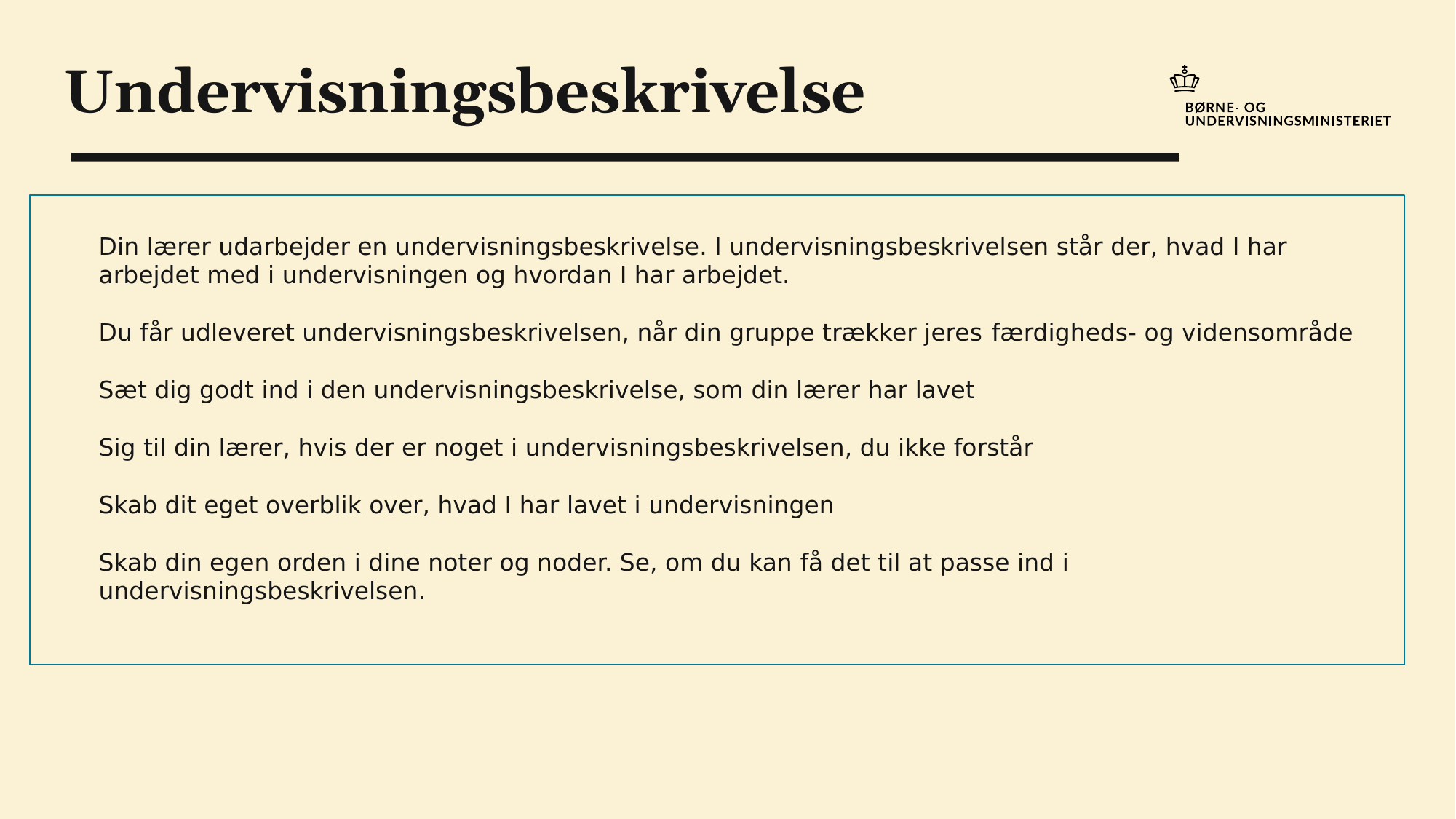

# Undervisningsbeskrivelse

Din lærer udarbejder en undervisningsbeskrivelse. I undervisningsbeskrivelsen står der, hvad I har arbejdet med i undervisningen og hvordan I har arbejdet.

Du får udleveret undervisningsbeskrivelsen, når din gruppe trækker jeres færdigheds- og vidensområde

Sæt dig godt ind i den undervisningsbeskrivelse, som din lærer har lavet
Sig til din lærer, hvis der er noget i undervisningsbeskrivelsen, du ikke forstår
Skab dit eget overblik over, hvad I har lavet i undervisningen
Skab din egen orden i dine noter og noder. Se, om du kan få det til at passe ind i undervisningsbeskrivelsen.